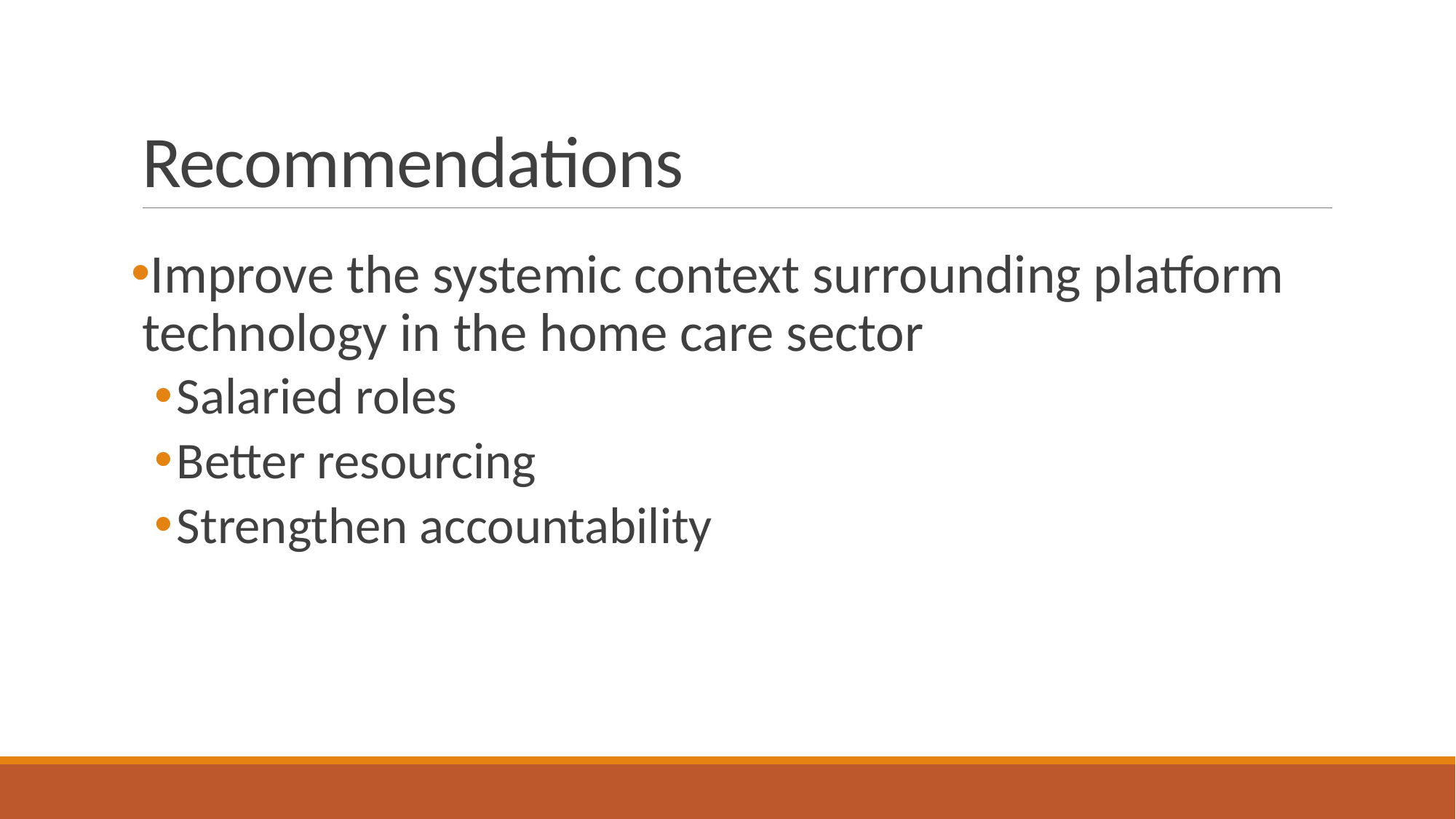

# Recommendations
Improve the systemic context surrounding platform technology in the home care sector
Salaried roles
Better resourcing
Strengthen accountability